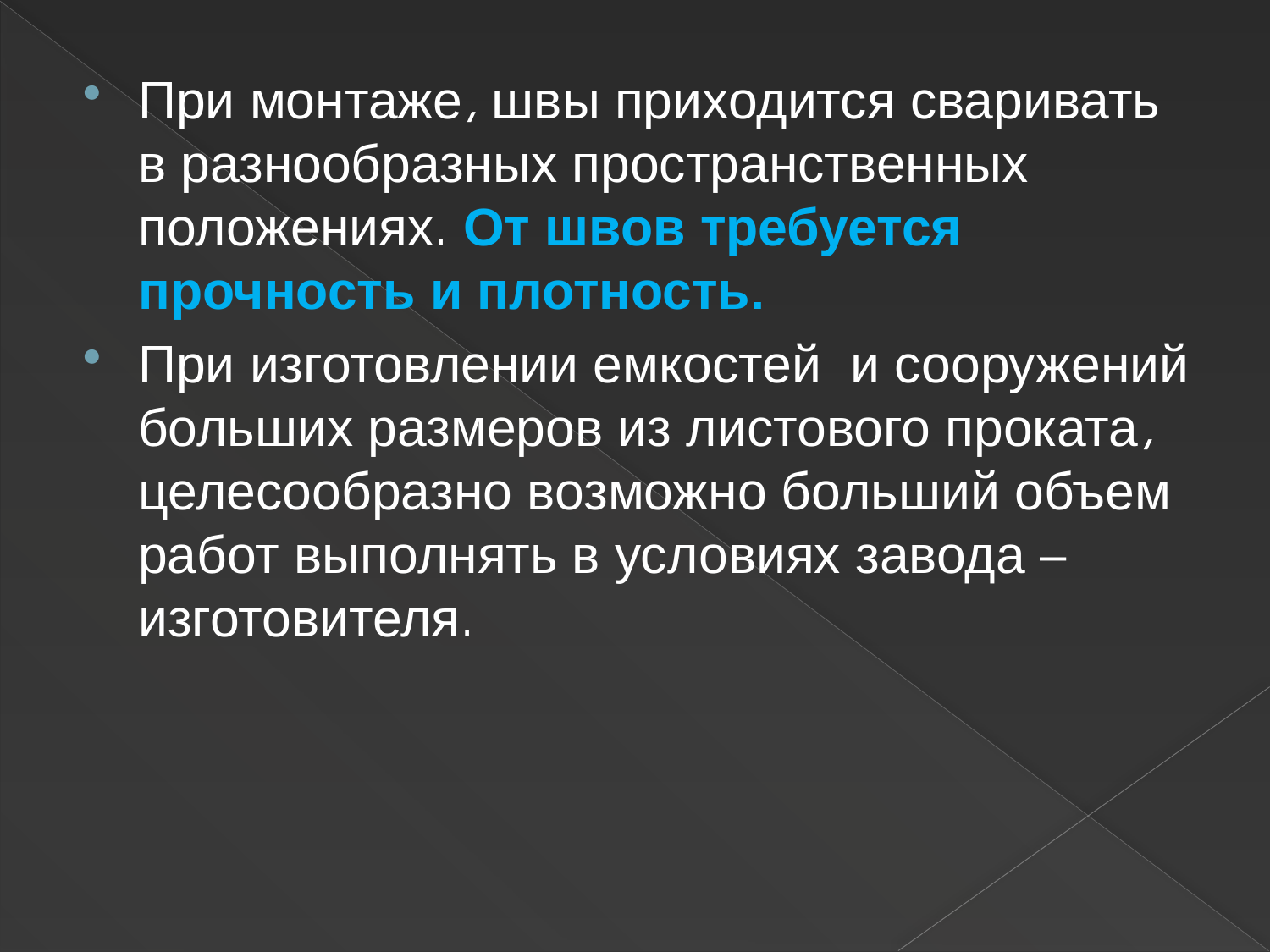

При монтаже, швы приходится сваривать  в разнообразных пространственных положениях. От швов требуется прочность и плотность.
При изготовлении емкостей  и сооружений больших размеров из листового проката, целесообразно возможно больший объем работ выполнять в условиях завода – изготовителя.